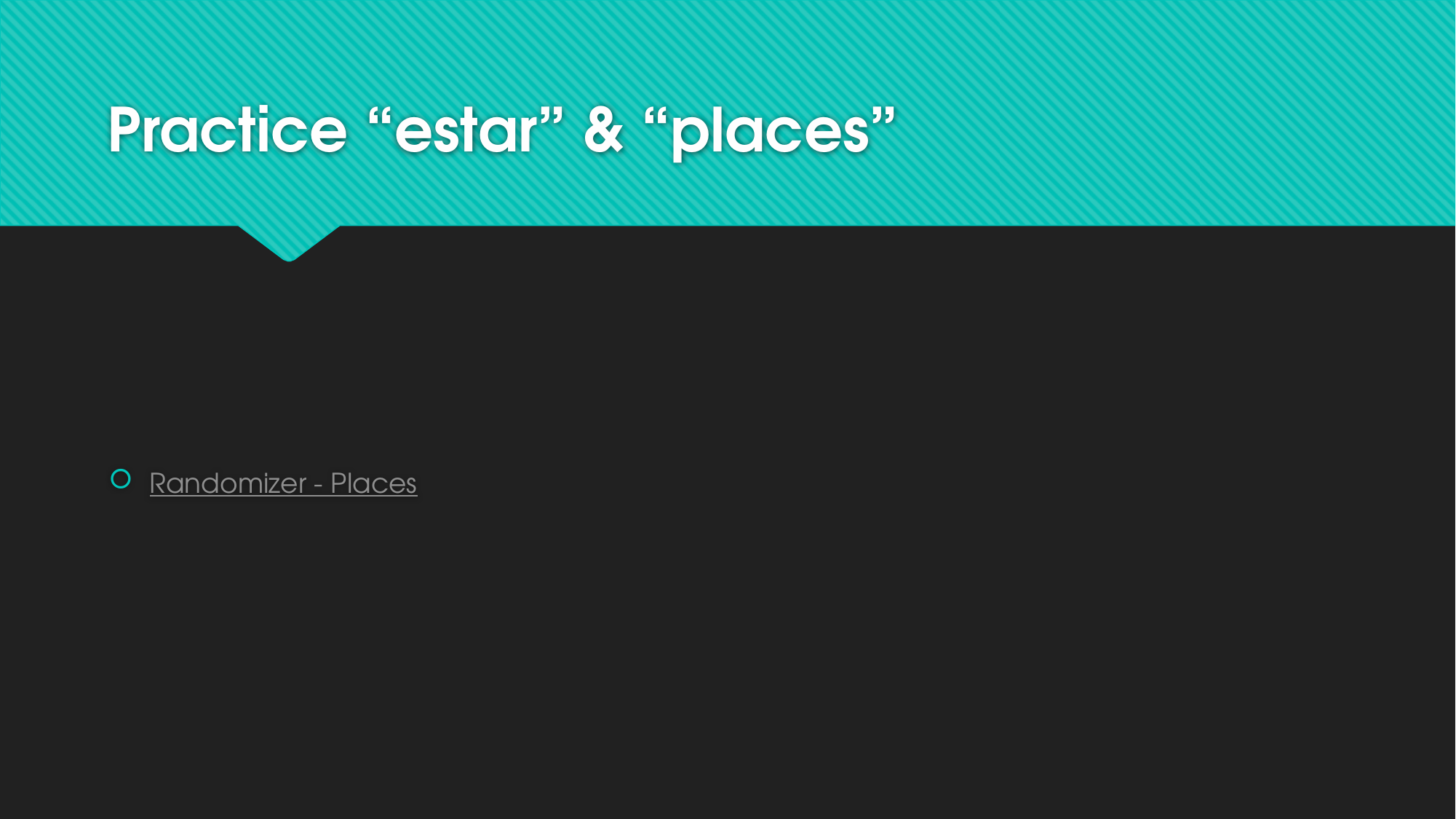

# Practice “estar” & “places”
Randomizer - Places